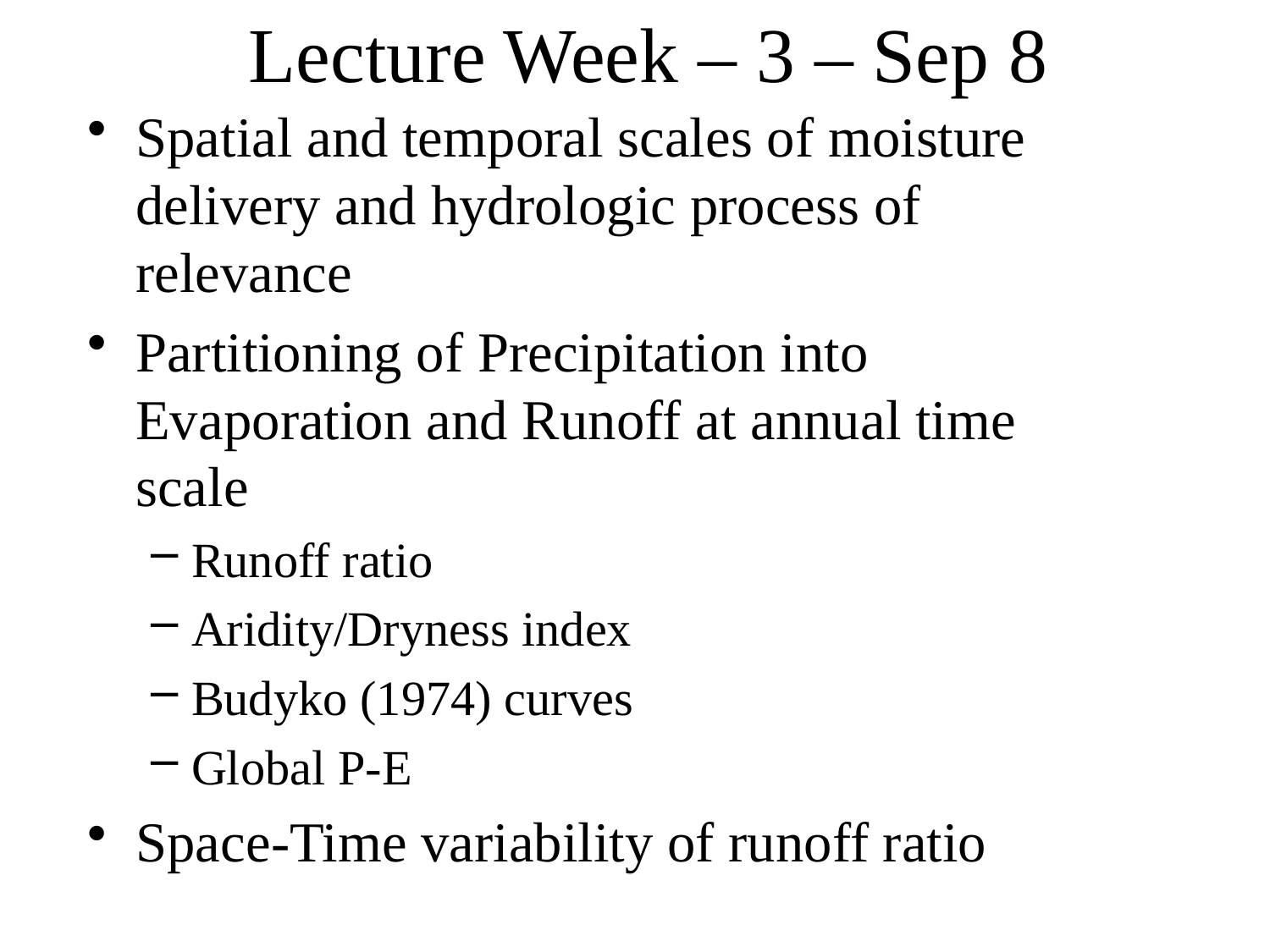

# Lecture Week – 3 – Sep 8
Spatial and temporal scales of moisture delivery and hydrologic process of relevance
Partitioning of Precipitation into Evaporation and Runoff at annual time scale
Runoff ratio
Aridity/Dryness index
Budyko (1974) curves
Global P-E
Space-Time variability of runoff ratio